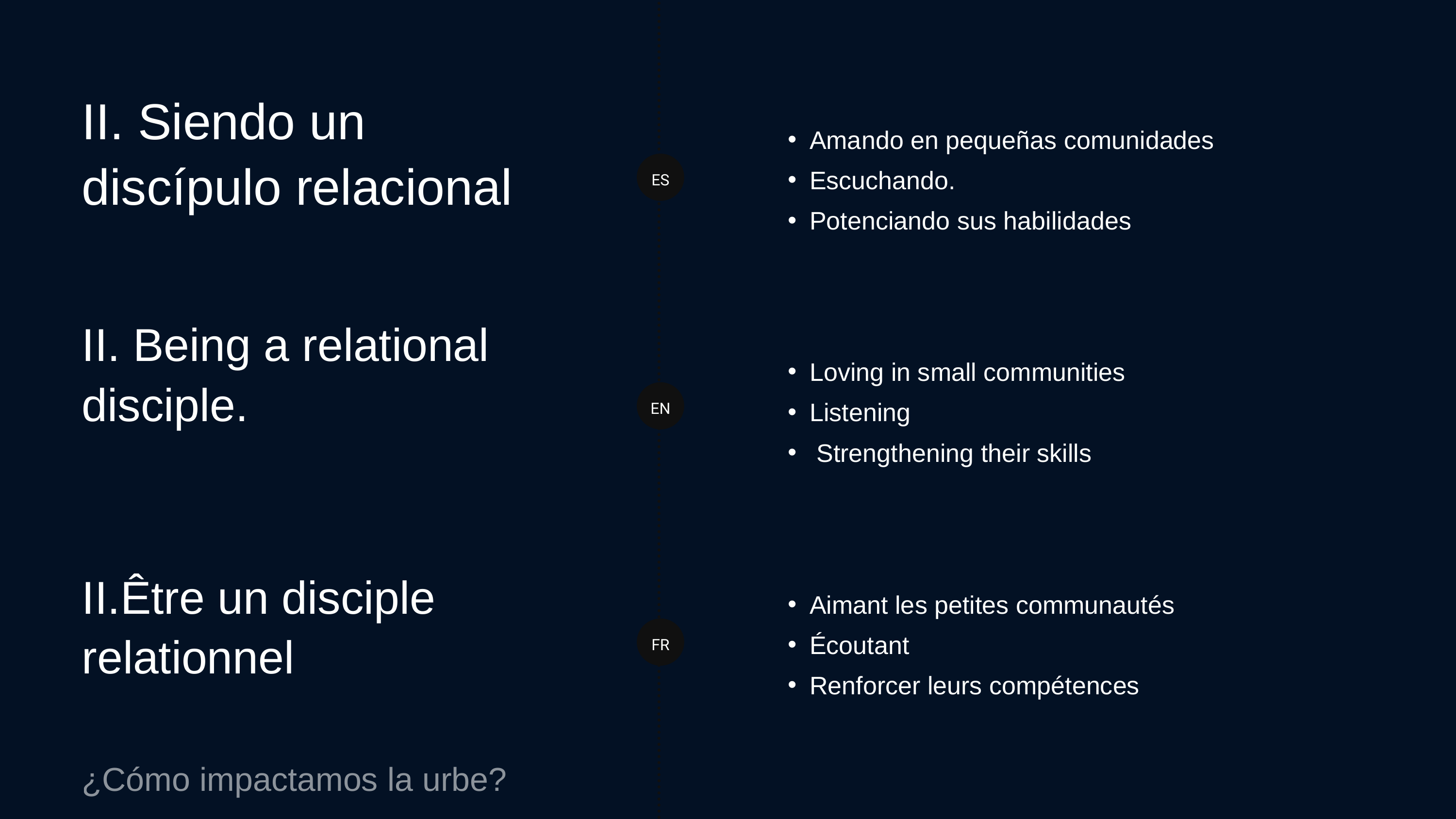

II. Siendo un discípulo relacional
Amando en pequeñas comunidades
Escuchando.
Potenciando sus habilidades

ES
II. Being a relational disciple.
Loving in small communities
Listening
 Strengthening their skills

EN

II.Être un disciple relationnel
Aimant les petites communautés
Écoutant
Renforcer leurs compétences

FR
¿Cómo impactamos la urbe?